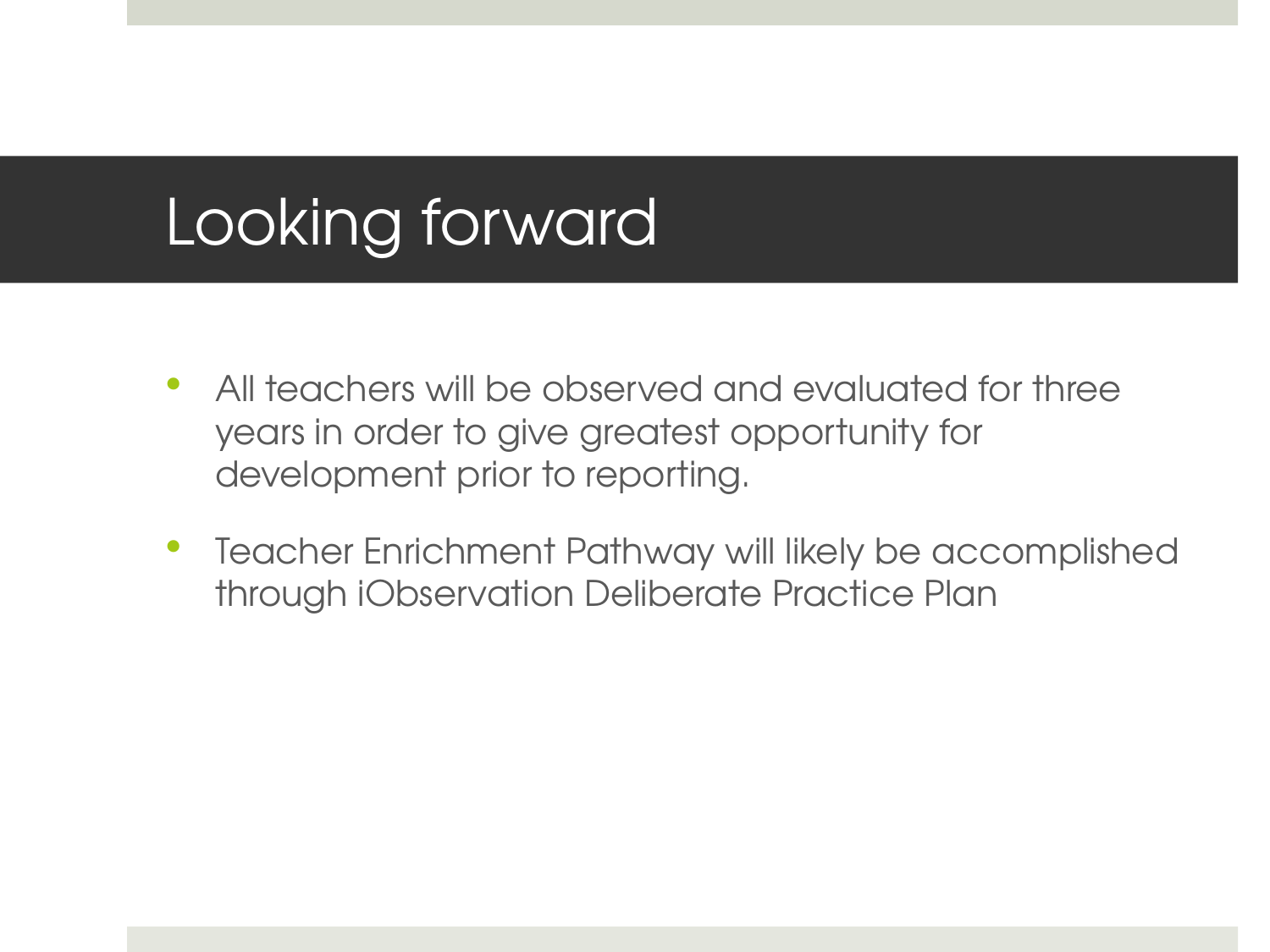

# Looking forward
All teachers will be observed and evaluated for three years in order to give greatest opportunity for development prior to reporting.
Teacher Enrichment Pathway will likely be accomplished through iObservation Deliberate Practice Plan